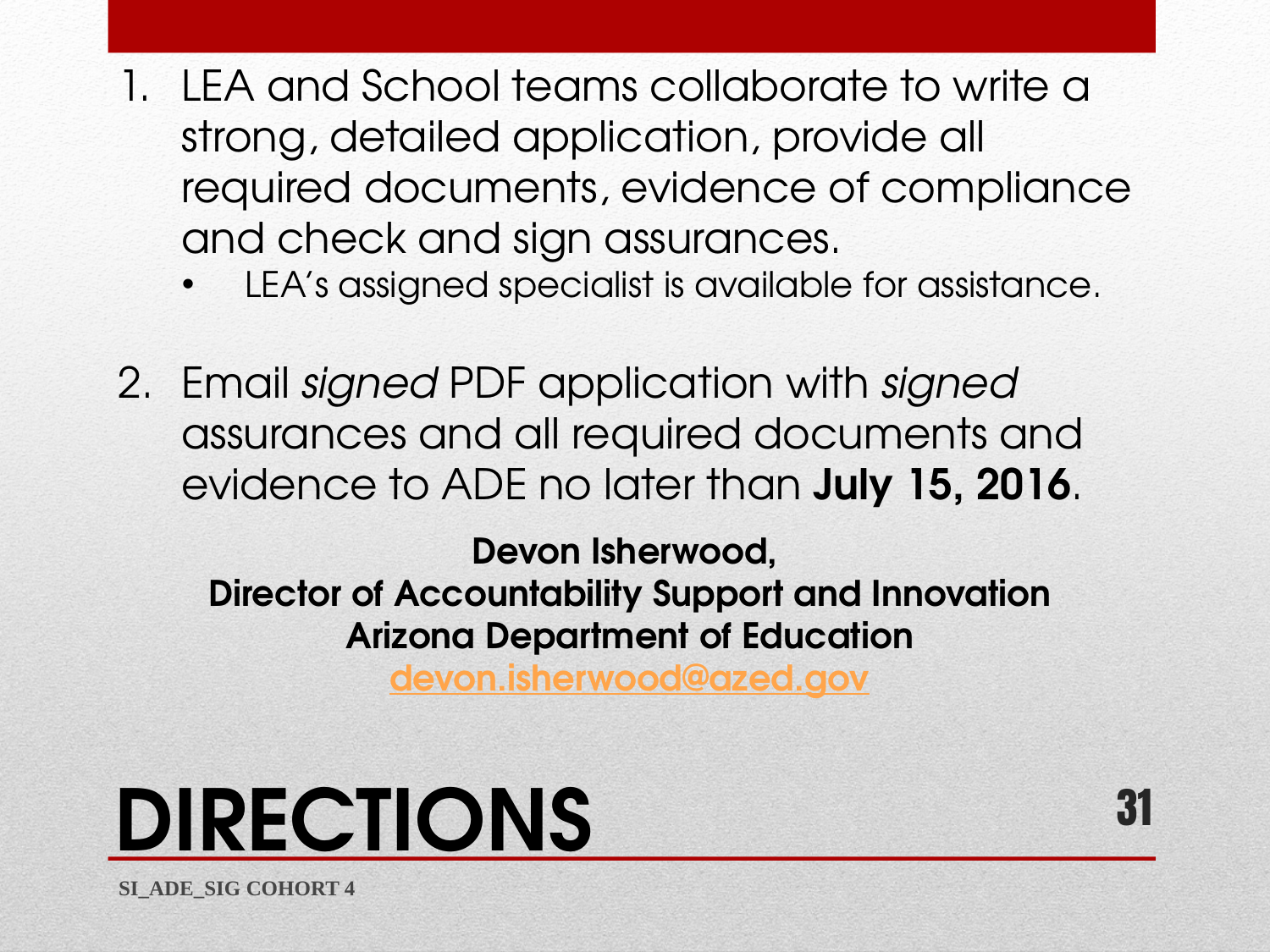

LEA and School teams collaborate to write a strong, detailed application, provide all required documents, evidence of compliance and check and sign assurances.
LEA’s assigned specialist is available for assistance.

Email signed PDF application with signed assurances and all required documents and evidence to ADE no later than July 15, 2016.

Devon Isherwood,
Director of Accountability Support and Innovation
Arizona Department of Education
devon.isherwood@azed.gov

DIRECTIONS
31
SI_ADE_SIG COHORT 4